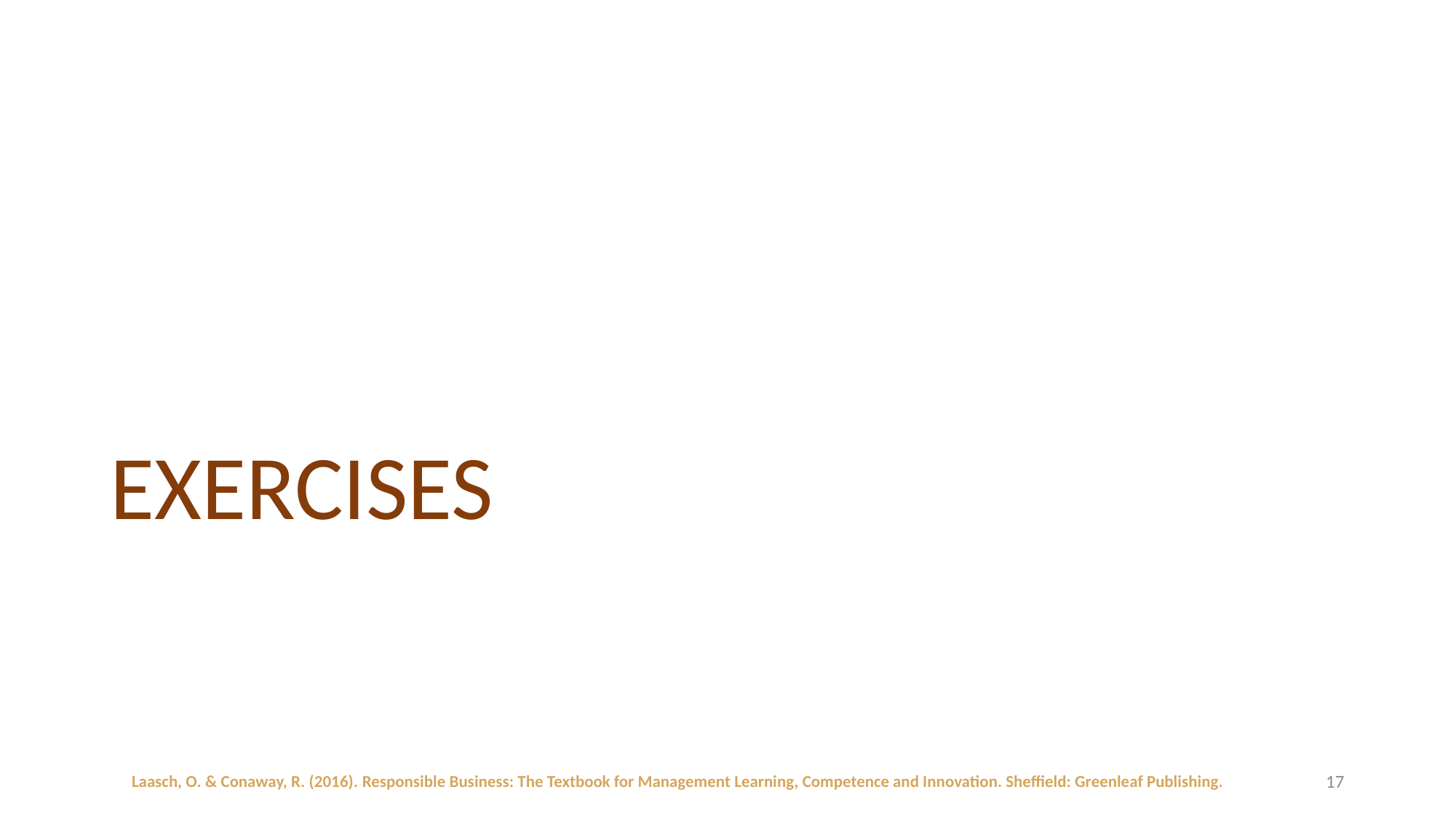

# exercises

Laasch, O. & Conaway, R. (2016). Responsible Business: The Textbook for Management Learning, Competence and Innovation. Sheffield: Greenleaf Publishing.
17